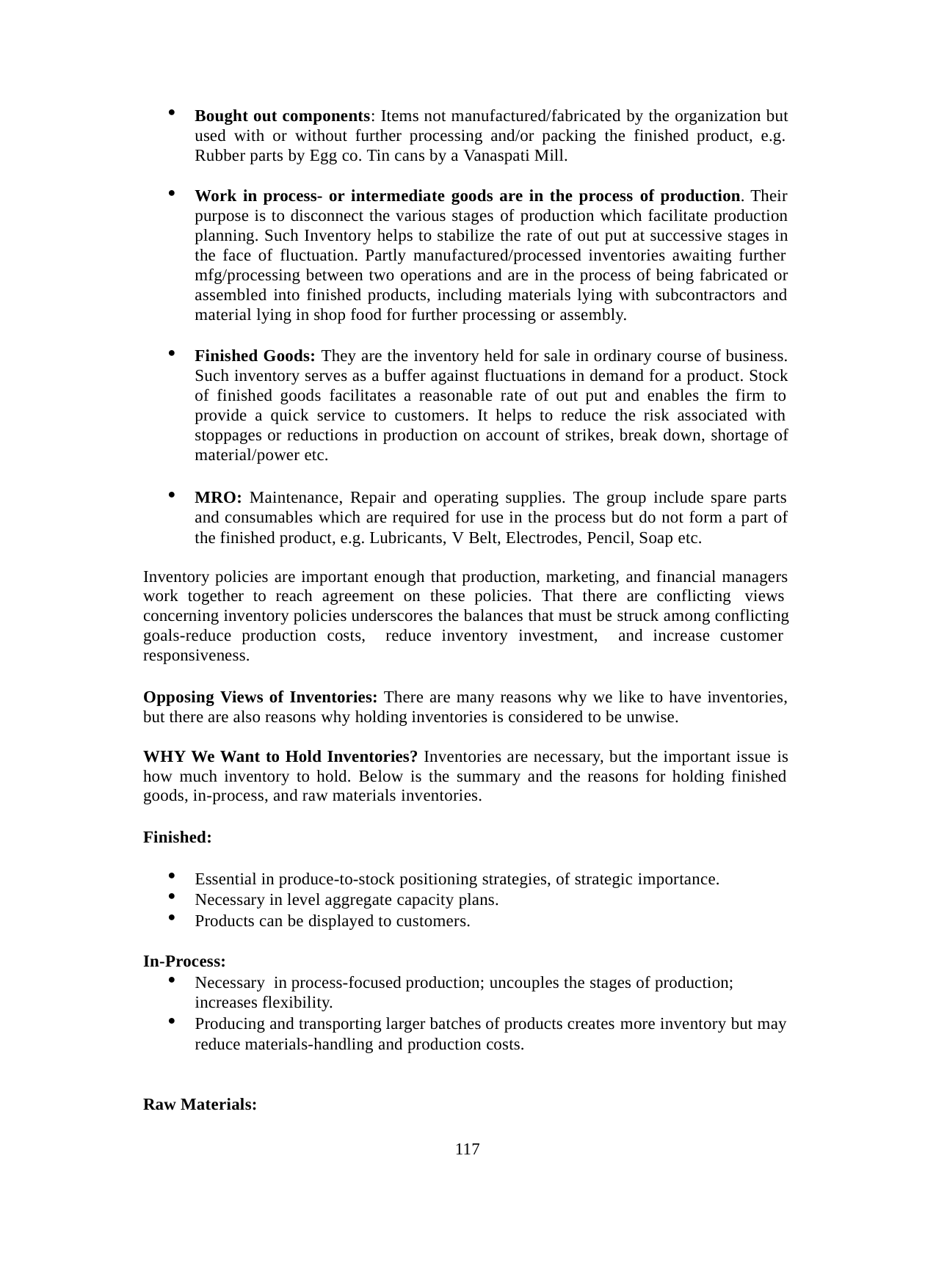

Bought out components: Items not manufactured/fabricated by the organization but  used with or without further processing and/or packing the finished product, e.g.  Rubber parts by Egg co. Tin cans by a Vanaspati Mill.

Work in process- or intermediate goods are in the process of production. Their  purpose is to disconnect the various stages of production which facilitate production  planning. Such Inventory helps to stabilize the rate of out put at successive stages in  the face of fluctuation. Partly manufactured/processed inventories awaiting further  mfg/processing between two operations and are in the process of being fabricated or  assembled into finished products, including materials lying with subcontractors and  material lying in shop food for further processing or assembly.

Finished Goods: They are the inventory held for sale in ordinary course of business.  Such inventory serves as a buffer against fluctuations in demand for a product. Stock  of finished goods facilitates a reasonable rate of out put and enables the firm to  provide a quick service to customers. It helps to reduce the risk associated with  stoppages or reductions in production on account of strikes, break down, shortage of  material/power etc.

MRO: Maintenance, Repair and operating supplies. The group include spare parts  and consumables which are required for use in the process but do not form a part of  the finished product, e.g. Lubricants, V Belt, Electrodes, Pencil, Soap etc.

Inventory policies are important enough that production, marketing, and financial managers  work together to reach agreement on these policies. That there are conflicting views  concerning inventory policies underscores the balances that must be struck among conflicting  goals-reduce production costs,  reduce inventory investment,  and increase customer  responsiveness.

Opposing Views of Inventories: There are many reasons why we like to have inventories,  but there are also reasons why holding inventories is considered to be unwise.

WHY We Want to Hold Inventories? Inventories are necessary, but the important issue is  how much inventory to hold. Below is the summary and the reasons for holding finished  goods, in-process, and raw materials inventories.

Finished:

Essential in produce-to-stock positioning strategies, of strategic importance.
Necessary in level aggregate capacity plans.
Products can be displayed to customers.

In-Process:
Necessary in process-focused production; uncouples the stages of production;  increases flexibility.
Producing and transporting larger batches of products creates more inventory but may  reduce materials-handling and production costs.

Raw Materials:
117